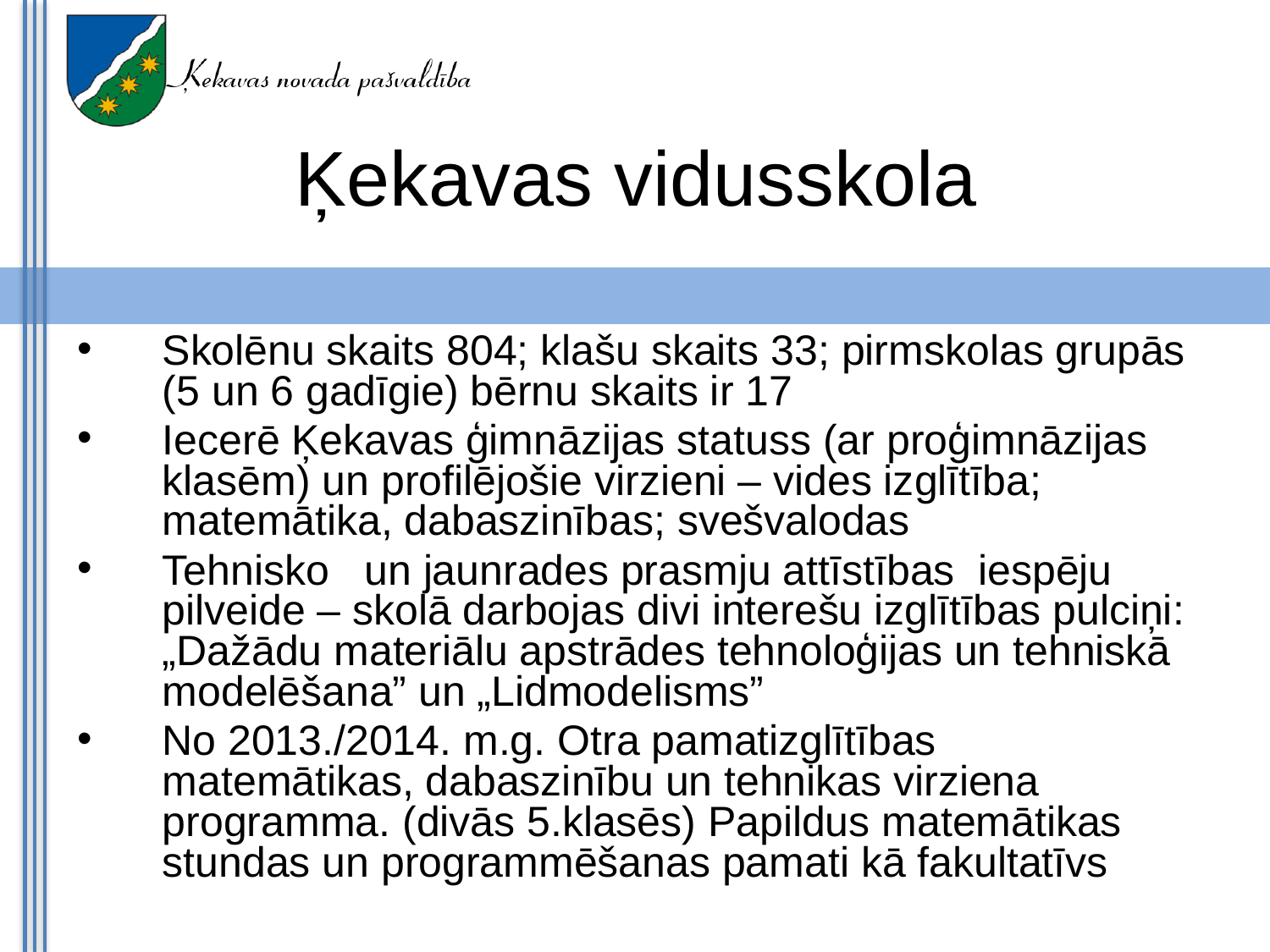

Ķekavas vidusskola
Skolēnu skaits 804; klašu skaits 33; pirmskolas grupās (5 un 6 gadīgie) bērnu skaits ir 17
Iecerē Ķekavas ģimnāzijas statuss (ar proģimnāzijas klasēm) un profilējošie virzieni – vides izglītība; matemātika, dabaszinības; svešvalodas
Tehnisko   un jaunrades prasmju attīstības  iespēju pilveide – skolā darbojas divi interešu izglītības pulciņi: „Dažādu materiālu apstrādes tehnoloģijas un tehniskā modelēšana” un „Lidmodelisms”
No 2013./2014. m.g. Otra pamatizglītības matemātikas, dabaszinību un tehnikas virziena programma. (divās 5.klasēs) Papildus matemātikas stundas un programmēšanas pamati kā fakultatīvs